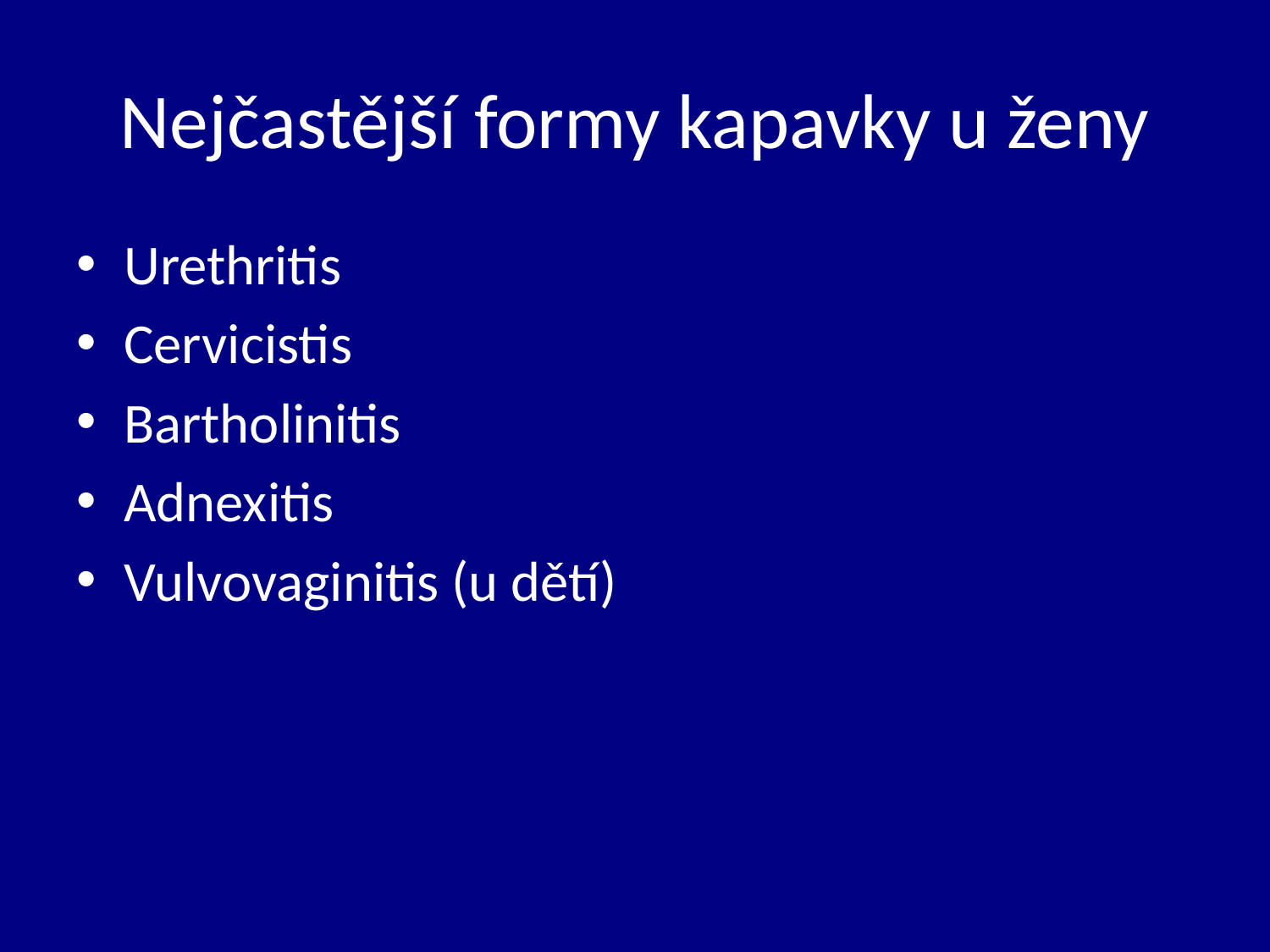

# Nejčastější formy kapavky u ženy
Urethritis
Cervicistis
Bartholinitis
Adnexitis
Vulvovaginitis (u dětí)